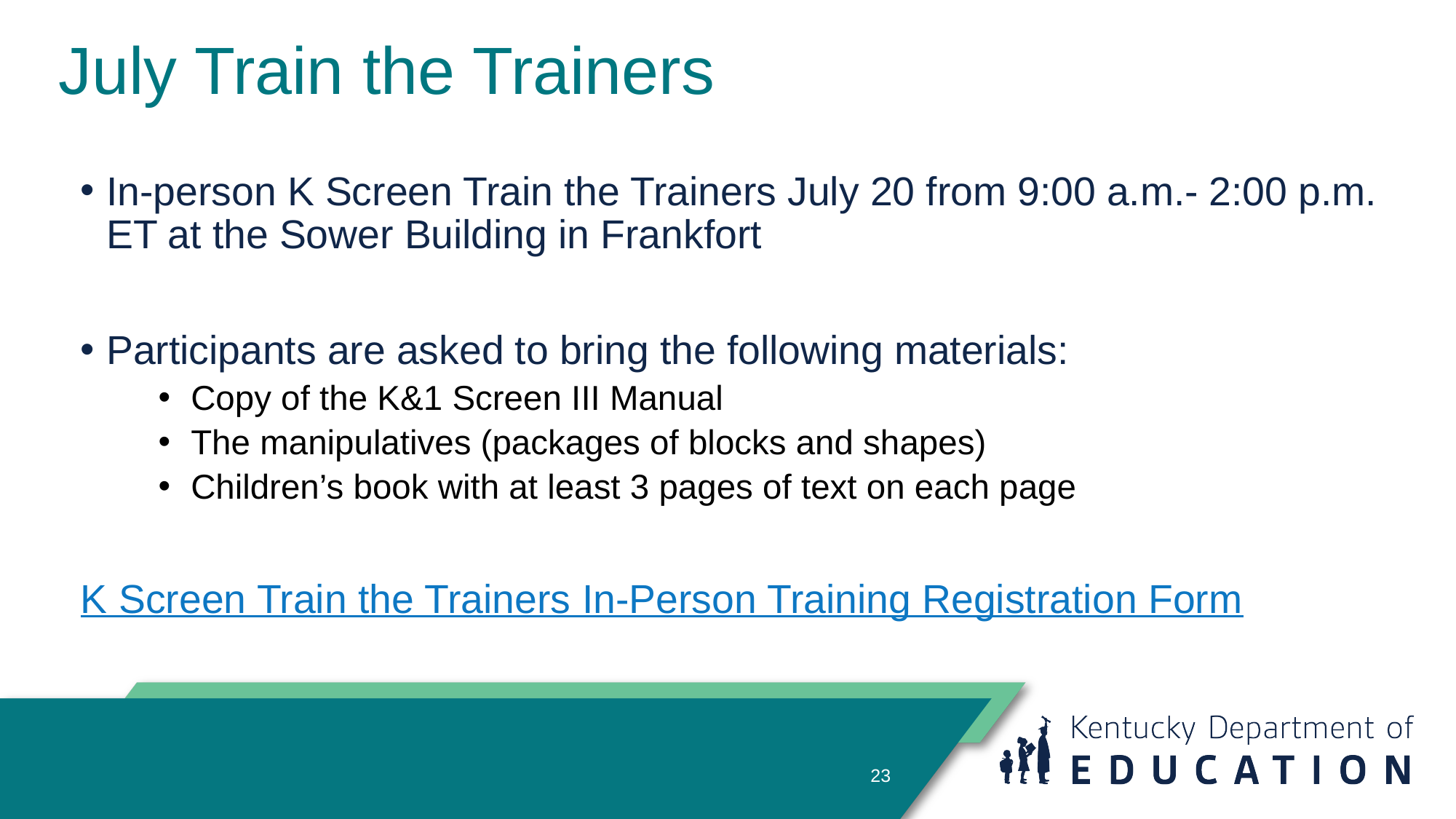

# July Train the Trainers
In-person K Screen Train the Trainers July 20 from 9:00 a.m.- 2:00 p.m. ET at the Sower Building in Frankfort

Participants are asked to bring the following materials:
Copy of the K&1 Screen III Manual
The manipulatives (packages of blocks and shapes)
Children’s book with at least 3 pages of text on each page

K Screen Train the Trainers In-Person Training Registration Form
23